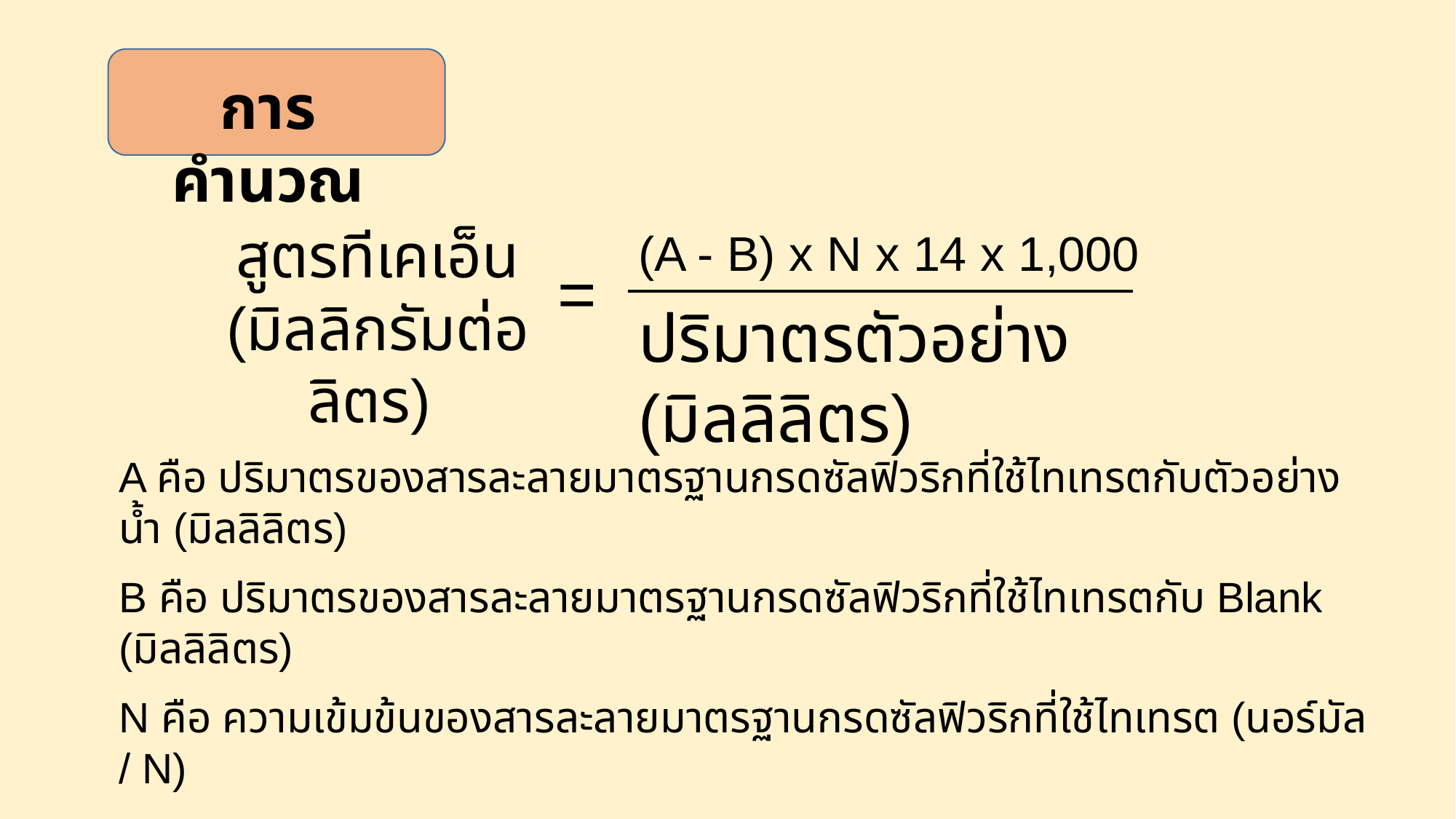

การคำนวณ
สูตรทีเคเอ็น (มิลลิกรัมต่อลิตร)
(A - B) x N x 14 x 1,000
=
ปริมาตรตัวอย่าง (มิลลิลิตร)
A คือ ปริมาตรของสารละลายมาตรฐานกรดซัลฟิวริกที่ใช้ไทเทรตกับตัวอย่างน้ำ (มิลลิลิตร)

B คือ ปริมาตรของสารละลายมาตรฐานกรดซัลฟิวริกที่ใช้ไทเทรตกับ Blank (มิลลิลิตร)

N คือ ความเข้มข้นของสารละลายมาตรฐานกรดซัลฟิวริกที่ใช้ไทเทรต (นอร์มัล / N)